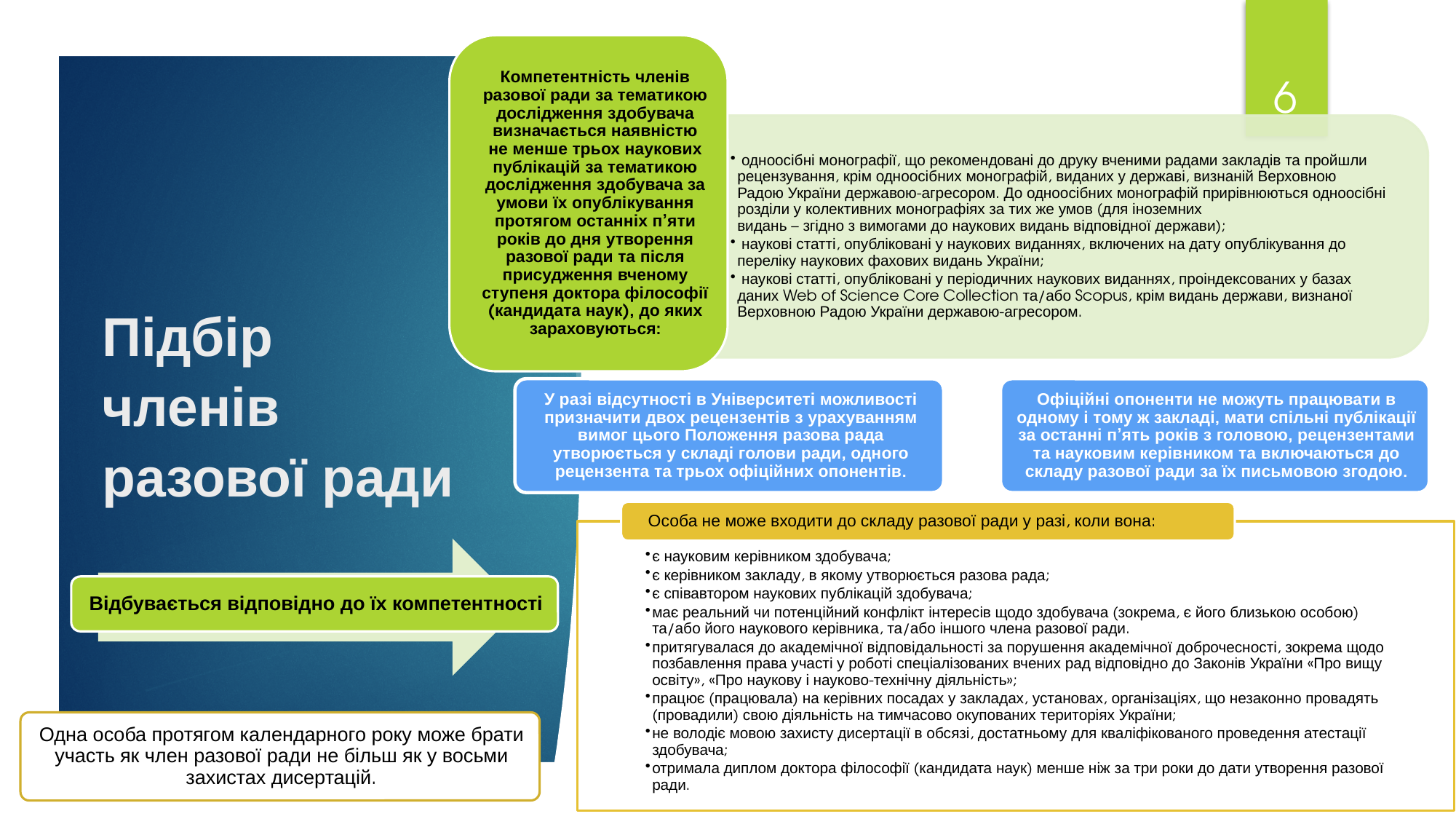

одноосібні монографії, що рекомендовані до друку вченими радами закладів та пройшли рецензування, крім одноосібних монографій, виданих у державі, визнаній Верховною Радою України державою-агресором. До одноосібних монографій прирівнюються одноосібні розділи у колективних монографіях за тих же умов (для іноземних
видань – згідно з вимогами до наукових видань відповідної держави);
 наукові статті, опубліковані у наукових виданнях, включених на дату опублікування до переліку наукових фахових видань України;
 наукові статті, опубліковані у періодичних наукових виданнях, проіндексованих у базах даних Web of Science Core Collection та/або Scopus, крім видань держави, визнаної Верховною Радою України державою-агресором.
Компетентність членів разової ради за тематикою дослідження здобувача визначається наявністю не менше трьох наукових публікацій за тематикою дослідження здобувача за умови їх опублікування протягом останніх п’яти років до дня утворення разової ради та після присудження вченому ступеня доктора філософії (кандидата наук), до яких зараховуються:
6
# Підбір членів разової ради
У разі відсутності в Університеті можливості призначити двох рецензентів з урахуванням вимог цього Положення разова рада утворюється у складі голови ради, одного рецензента та трьох офіційних опонентів.
Офіційні опоненти не можуть працювати в одному і тому ж закладі, мати спільні публікації за останні п’ять років з головою, рецензентами та науковим керівником та включаються до складу разової ради за їх письмовою згодою.
є науковим керівником здобувача;
є керівником закладу, в якому утворюється разова рада;
є співавтором наукових публікацій здобувача;
має реальний чи потенційний конфлікт інтересів щодо здобувача (зокрема, є його близькою особою) та/або його наукового керівника, та/або іншого члена разової ради.
притягувалася до академічної відповідальності за порушення академічної доброчесності, зокрема щодо позбавлення права участі у роботі спеціалізованих вчених рад відповідно до Законів України «Про вищу освіту», «Про наукову і науково-технічну діяльність»;
працює (працювала) на керівних посадах у закладах, установах, організаціях, що незаконно провадять (провадили) свою діяльність на тимчасово окупованих територіях України;
не володіє мовою захисту дисертації в обсязі, достатньому для кваліфікованого проведення атестації здобувача;
отримала диплом доктора філософії (кандидата наук) менше ніж за три роки до дати утворення разової ради.
Особа не може входити до складу разової ради у разі, коли вона:
Відбувається відповідно до їх компетентності
Одна особа протягом календарного року може брати участь як член разової ради не більш як у восьми захистах дисертацій.